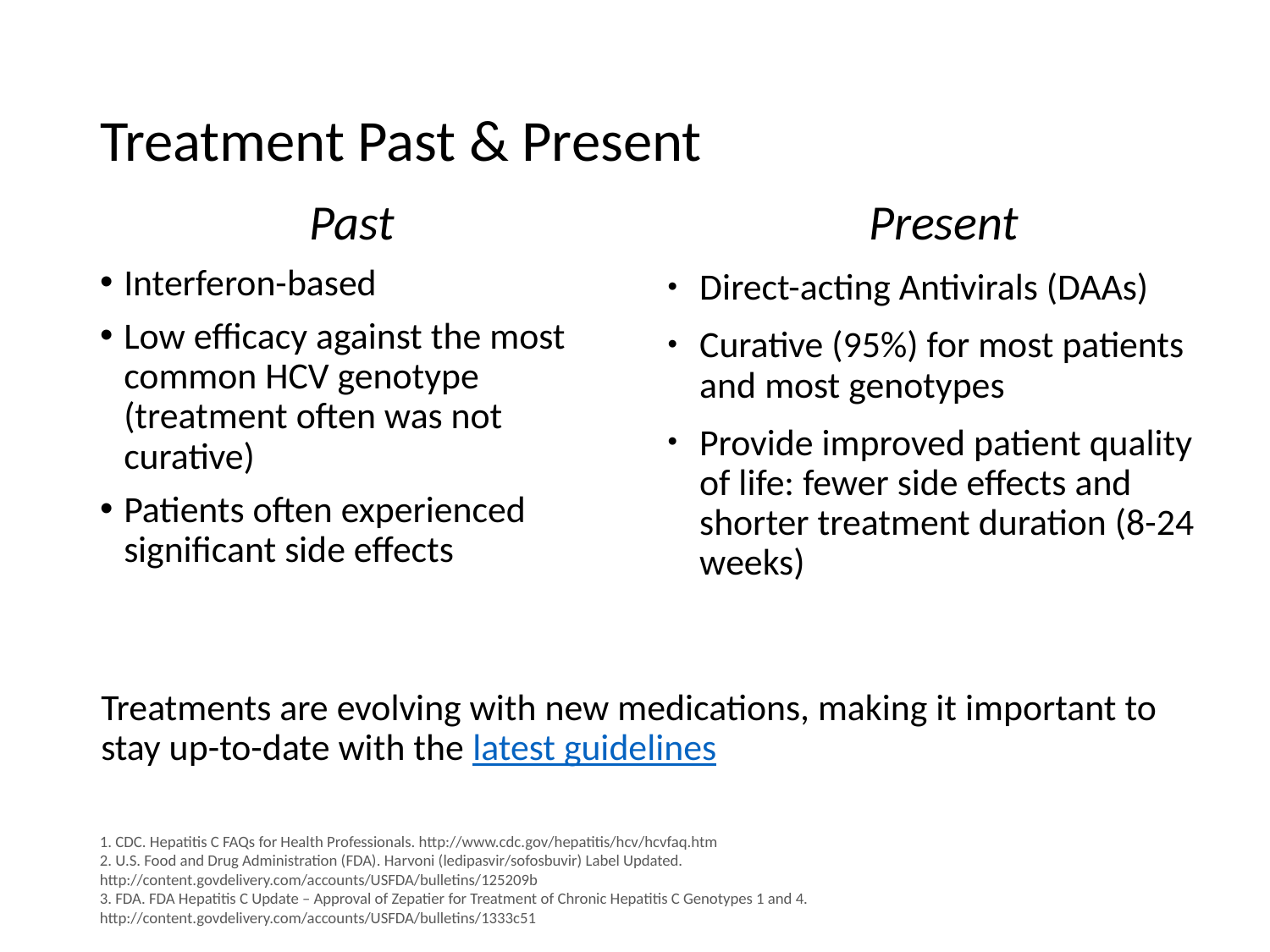

# Treatment Past & Present
Present
Direct-acting Antivirals (DAAs)
Curative (95%) for most patients and most genotypes
Provide improved patient quality of life: fewer side effects and shorter treatment duration (8-24 weeks)
Past
Interferon-based
Low efficacy against the most common HCV genotype (treatment often was not curative)
Patients often experienced significant side effects
Treatments are evolving with new medications, making it important to stay up-to-date with the latest guidelines
1. CDC. Hepatitis C FAQs for Health Professionals. http://www.cdc.gov/hepatitis/hcv/hcvfaq.htm
2. U.S. Food and Drug Administration (FDA). Harvoni (ledipasvir/sofosbuvir) Label Updated. http://content.govdelivery.com/accounts/USFDA/bulletins/125209b
3. FDA. FDA Hepatitis C Update – Approval of Zepatier for Treatment of Chronic Hepatitis C Genotypes 1 and 4. http://content.govdelivery.com/accounts/USFDA/bulletins/1333c51